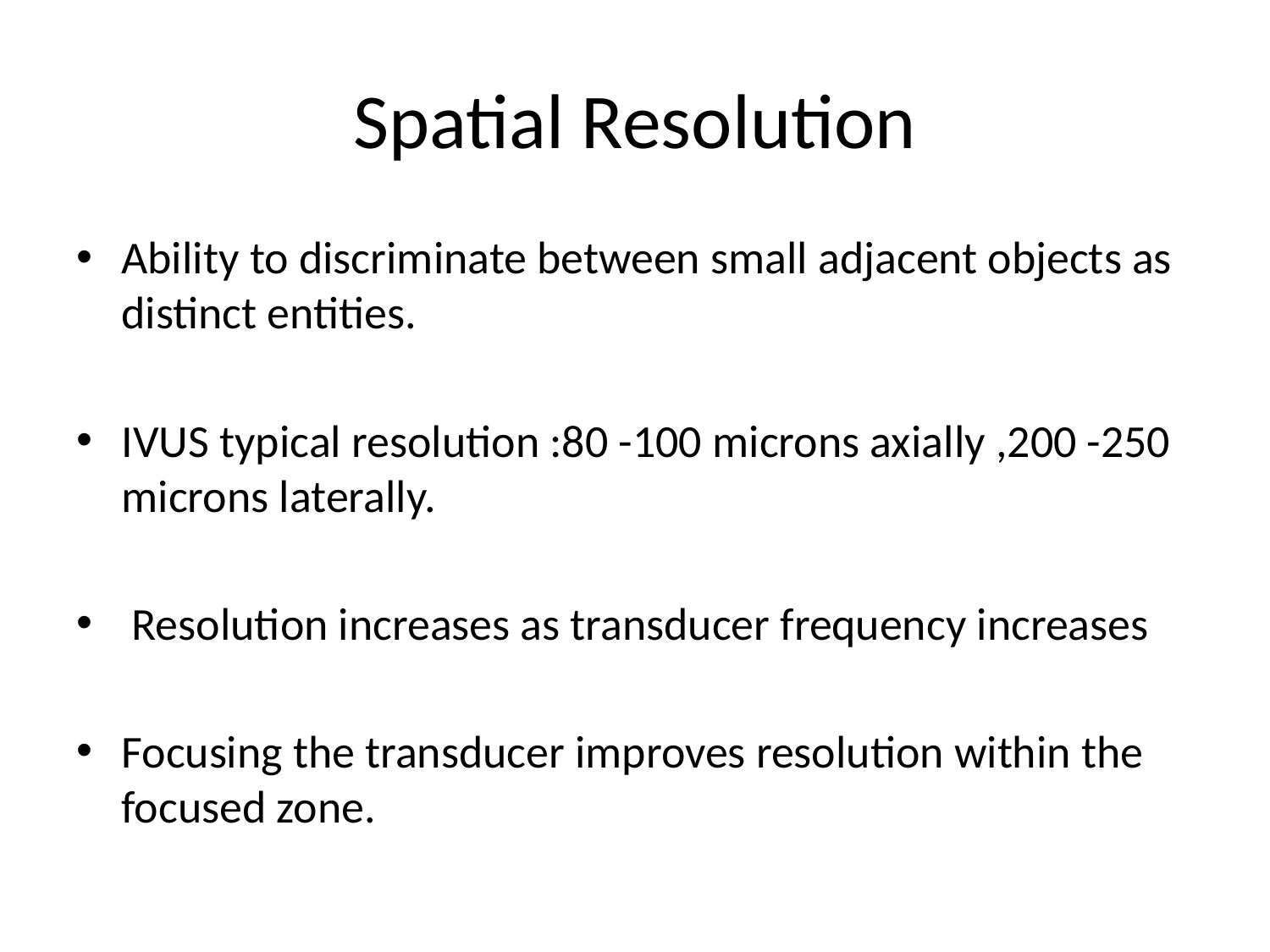

# Spatial Resolution
Ability to discriminate between small adjacent objects as distinct entities.

IVUS typical resolution :80 -100 microns axially ,200 -250 microns laterally.

 Resolution increases as transducer frequency increases

Focusing the transducer improves resolution within the focused zone.